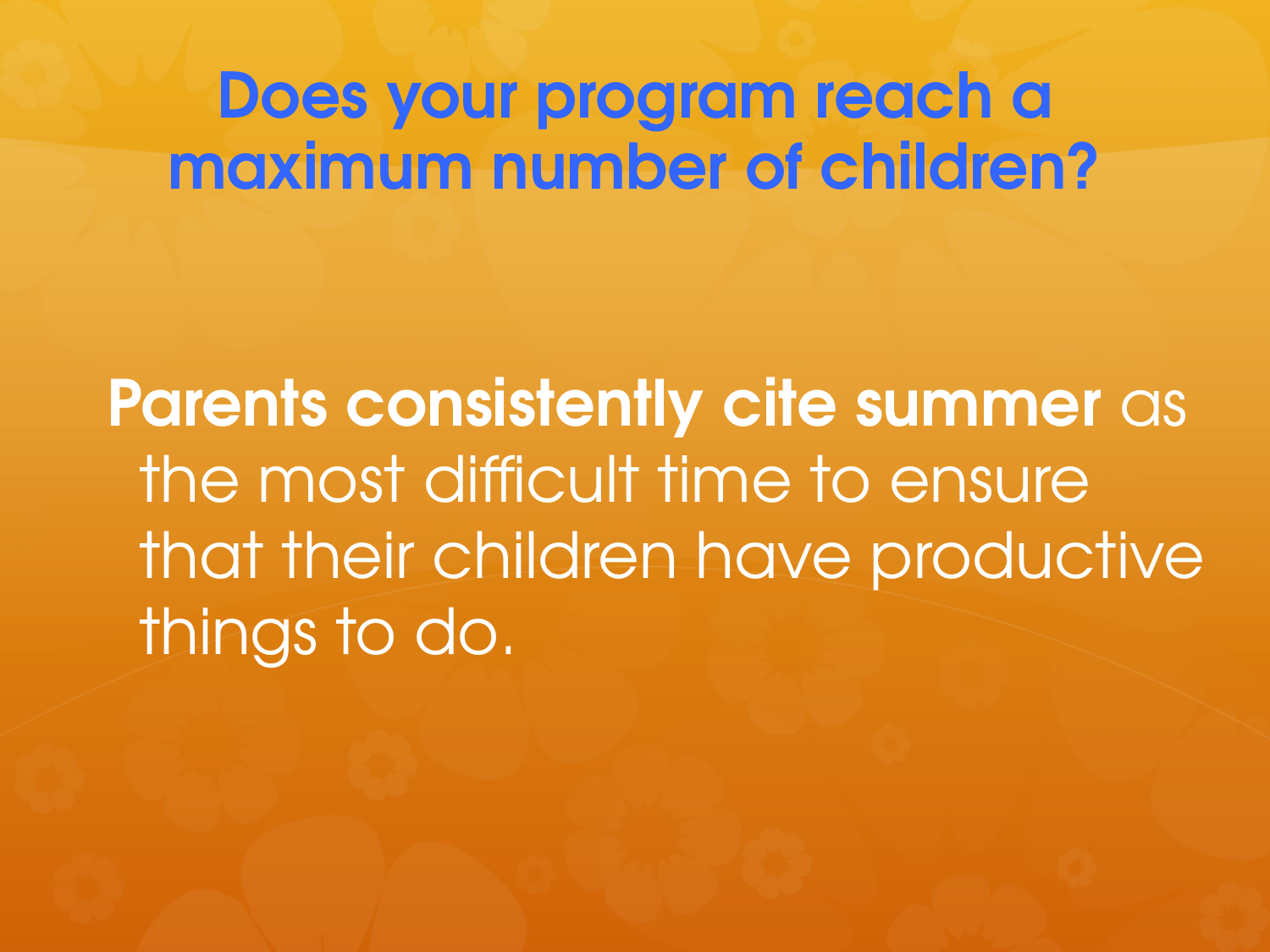

# Does your program reach a maximum number of children?
Parents consistently cite summer as the most difficult time to ensure that their children have productive things to do.